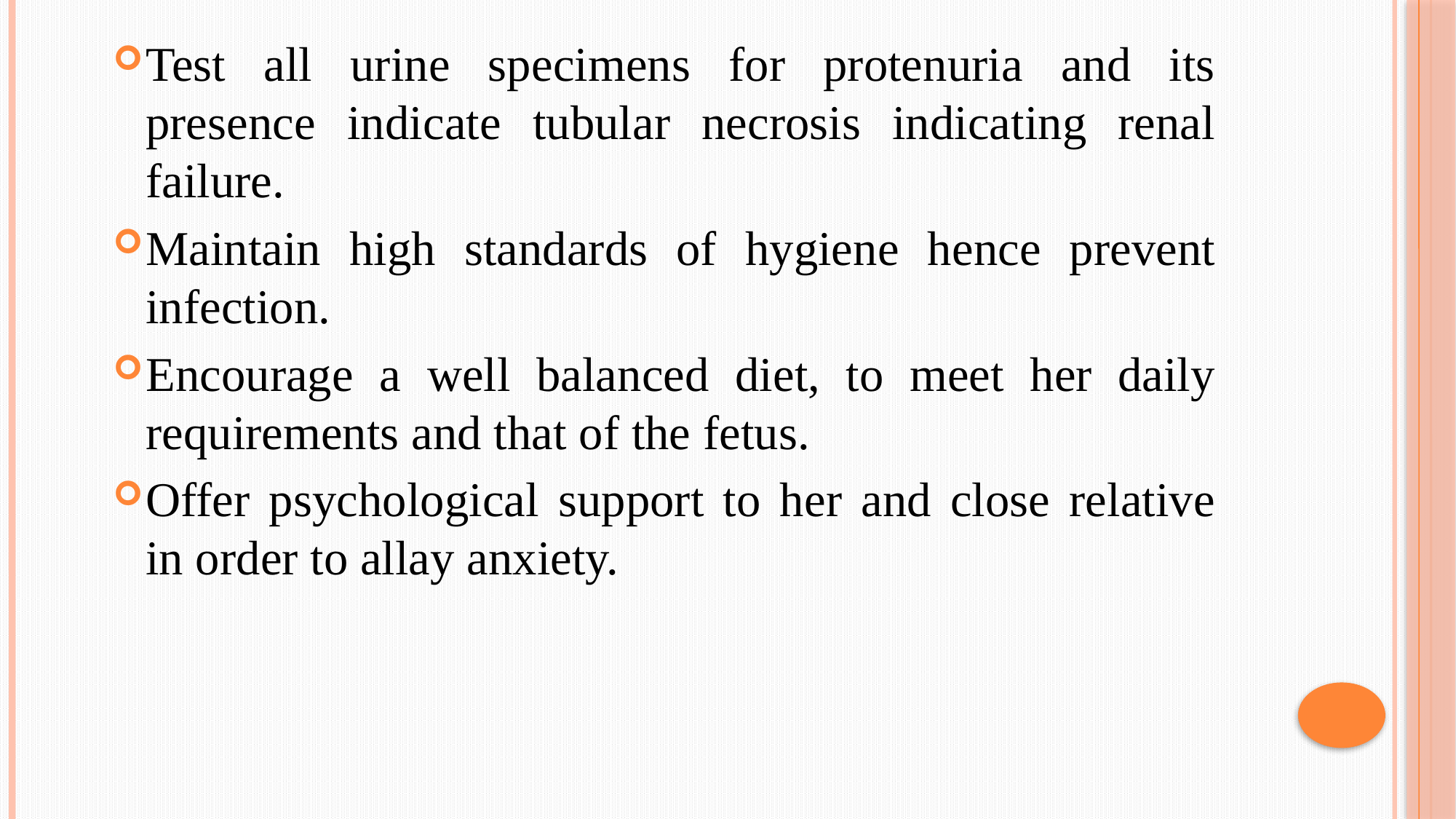

Test all urine specimens for protenuria and its presence indicate tubular necrosis indicating renal failure.
Maintain high standards of hygiene hence prevent infection.
Encourage a well balanced diet, to meet her daily requirements and that of the fetus.
Offer psychological support to her and close relative in order to allay anxiety.